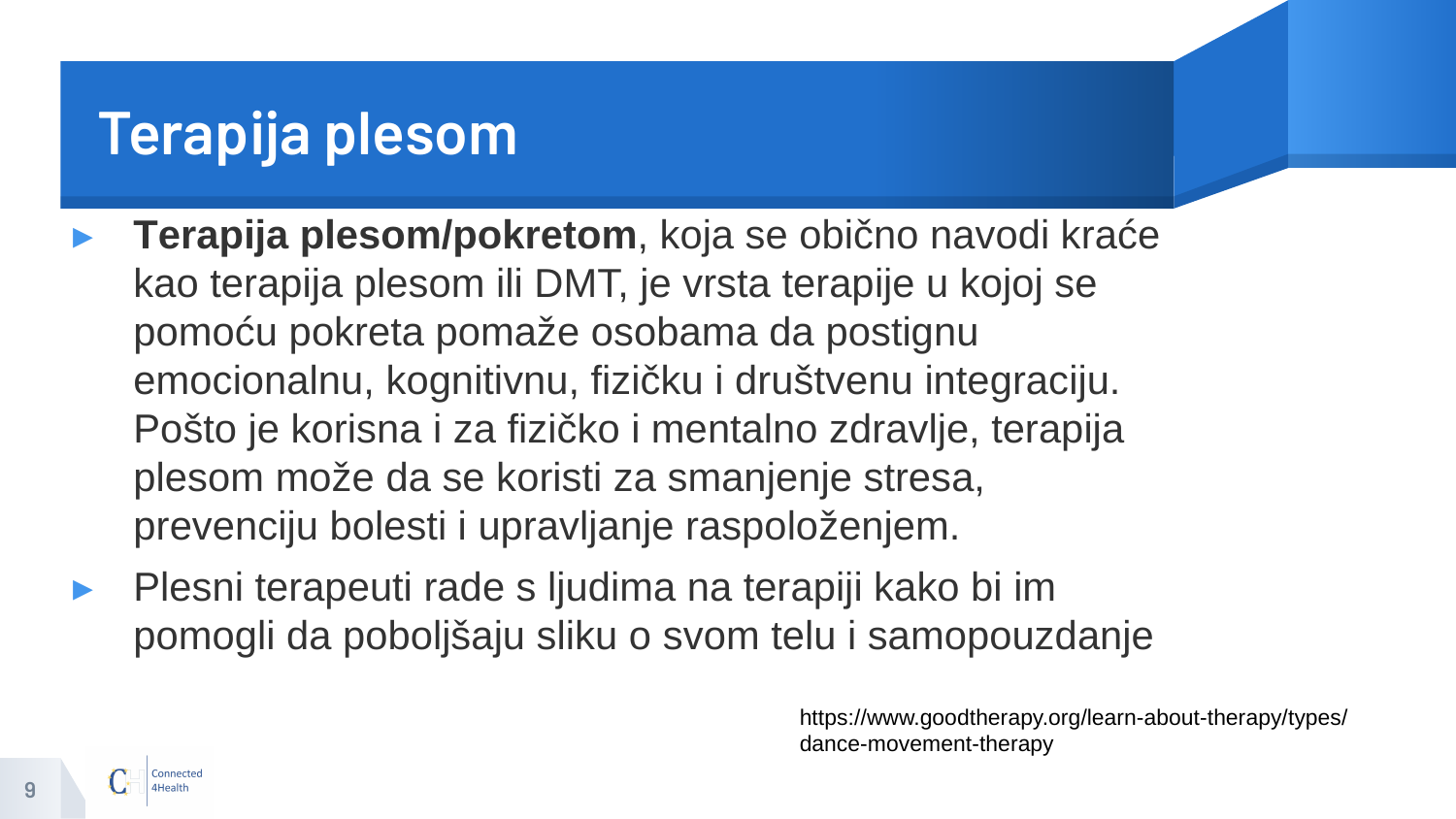

# Terapija plesom
Terapija plesom/pokretom, koja se obično navodi kraće kao terapija plesom ili DMT, je vrsta terapije u kojoj se pomoću pokreta pomaže osobama da postignu emocionalnu, kognitivnu, fizičku i društvenu integraciju. Pošto je korisna i za fizičko i mentalno zdravlje, terapija plesom može da se koristi za smanjenje stresa, prevenciju bolesti i upravljanje raspoloženjem.
Plesni terapeuti rade s ljudima na terapiji kako bi im pomogli da poboljšaju sliku o svom telu i samopouzdanje
https://www.goodtherapy.org/learn-about-therapy/types/dance-movement-therapy
9